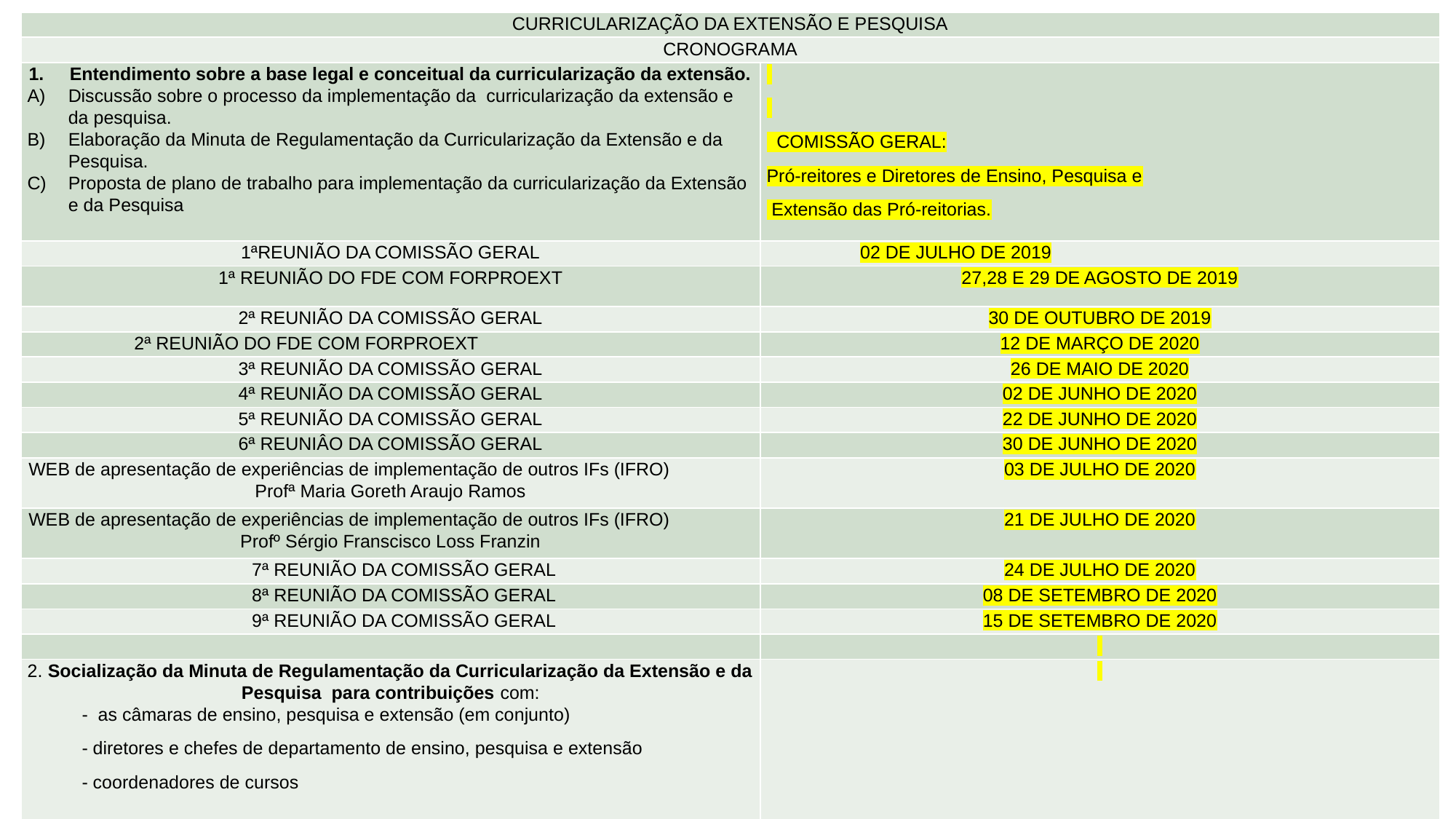

| CURRICULARIZAÇÃO DA EXTENSÃO E PESQUISA |  |
| --- | --- |
| CRONOGRAMA |  |
| Entendimento sobre a base legal e conceitual da curricularização da extensão. Discussão sobre o processo da implementação da curricularização da extensão e da pesquisa. Elaboração da Minuta de Regulamentação da Curricularização da Extensão e da Pesquisa. Proposta de plano de trabalho para implementação da curricularização da Extensão e da Pesquisa | COMISSÃO GERAL: Pró-reitores e Diretores de Ensino, Pesquisa e Extensão das Pró-reitorias. |
| 1ªREUNIÃO DA COMISSÃO GERAL | 02 DE JULHO DE 2019 |
| 1ª REUNIÃO DO FDE COM FORPROEXT | 27,28 E 29 DE AGOSTO DE 2019 |
| 2ª REUNIÃO DA COMISSÃO GERAL | 30 DE OUTUBRO DE 2019 |
| 2ª REUNIÃO DO FDE COM FORPROEXT | 12 DE MARÇO DE 2020 |
| 3ª REUNIÃO DA COMISSÃO GERAL | 26 DE MAIO DE 2020 |
| 4ª REUNIÃO DA COMISSÃO GERAL | 02 DE JUNHO DE 2020 |
| 5ª REUNIÃO DA COMISSÃO GERAL | 22 DE JUNHO DE 2020 |
| 6ª REUNIÂO DA COMISSÃO GERAL | 30 DE JUNHO DE 2020 |
| WEB de apresentação de experiências de implementação de outros IFs (IFRO) Profª Maria Goreth Araujo Ramos | 03 DE JULHO DE 2020 |
| WEB de apresentação de experiências de implementação de outros IFs (IFRO) Profº Sérgio Franscisco Loss Franzin | 21 DE JULHO DE 2020 |
| 7ª REUNIÃO DA COMISSÃO GERAL | 24 DE JULHO DE 2020 |
| 8ª REUNIÃO DA COMISSÃO GERAL | 08 DE SETEMBRO DE 2020 |
| 9ª REUNIÃO DA COMISSÃO GERAL | 15 DE SETEMBRO DE 2020 |
|  |  |
| 2. Socialização da Minuta de Regulamentação da Curricularização da Extensão e da Pesquisa para contribuições com: - as câmaras de ensino, pesquisa e extensão (em conjunto) - diretores e chefes de departamento de ensino, pesquisa e extensão - coordenadores de cursos |  |